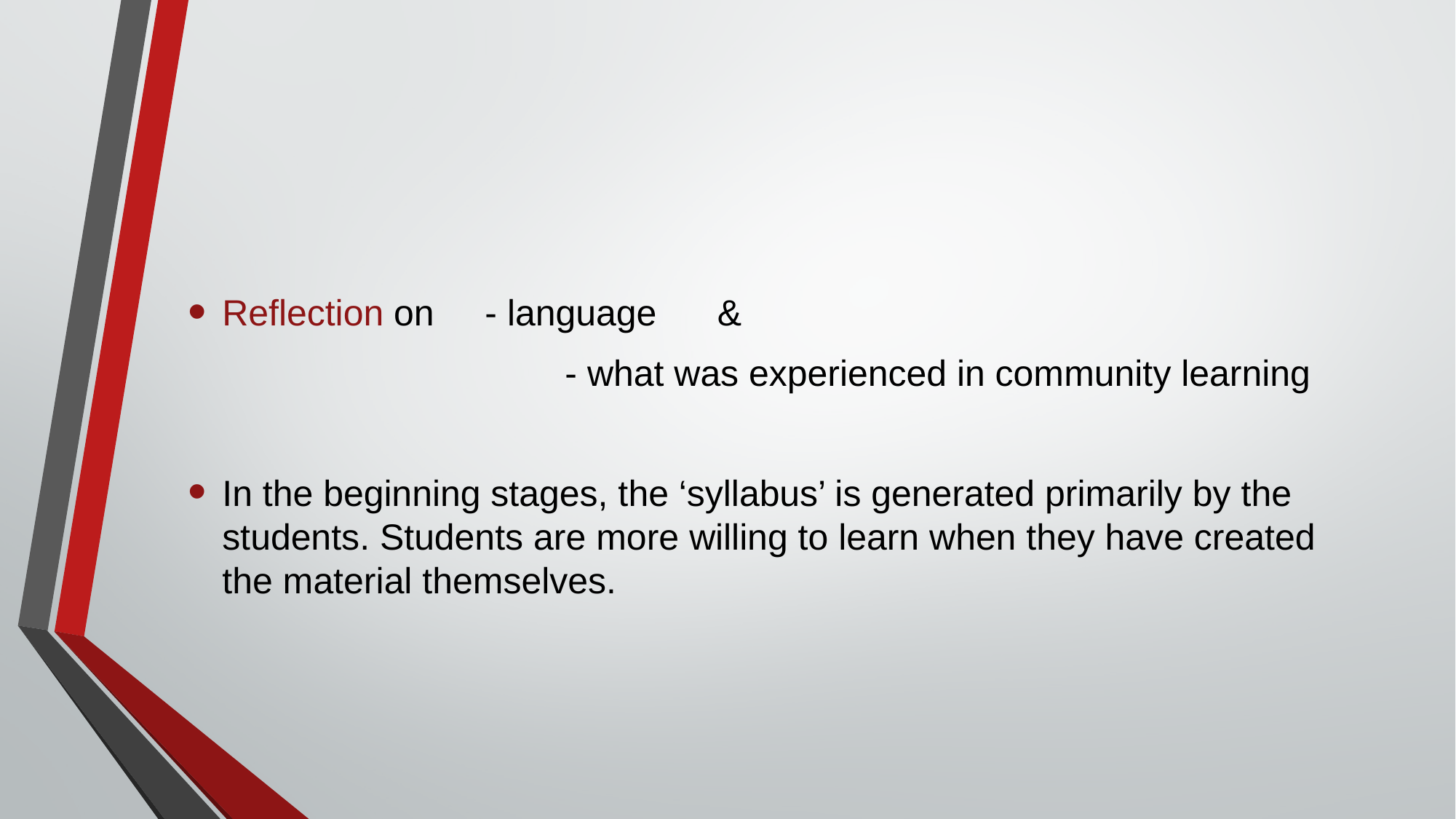

#
Reflection on     - language      &
                                     - what was experienced in community learning

In the beginning stages, the ‘syllabus’ is generated primarily by the students. Students are more willing to learn when they have created the material themselves.